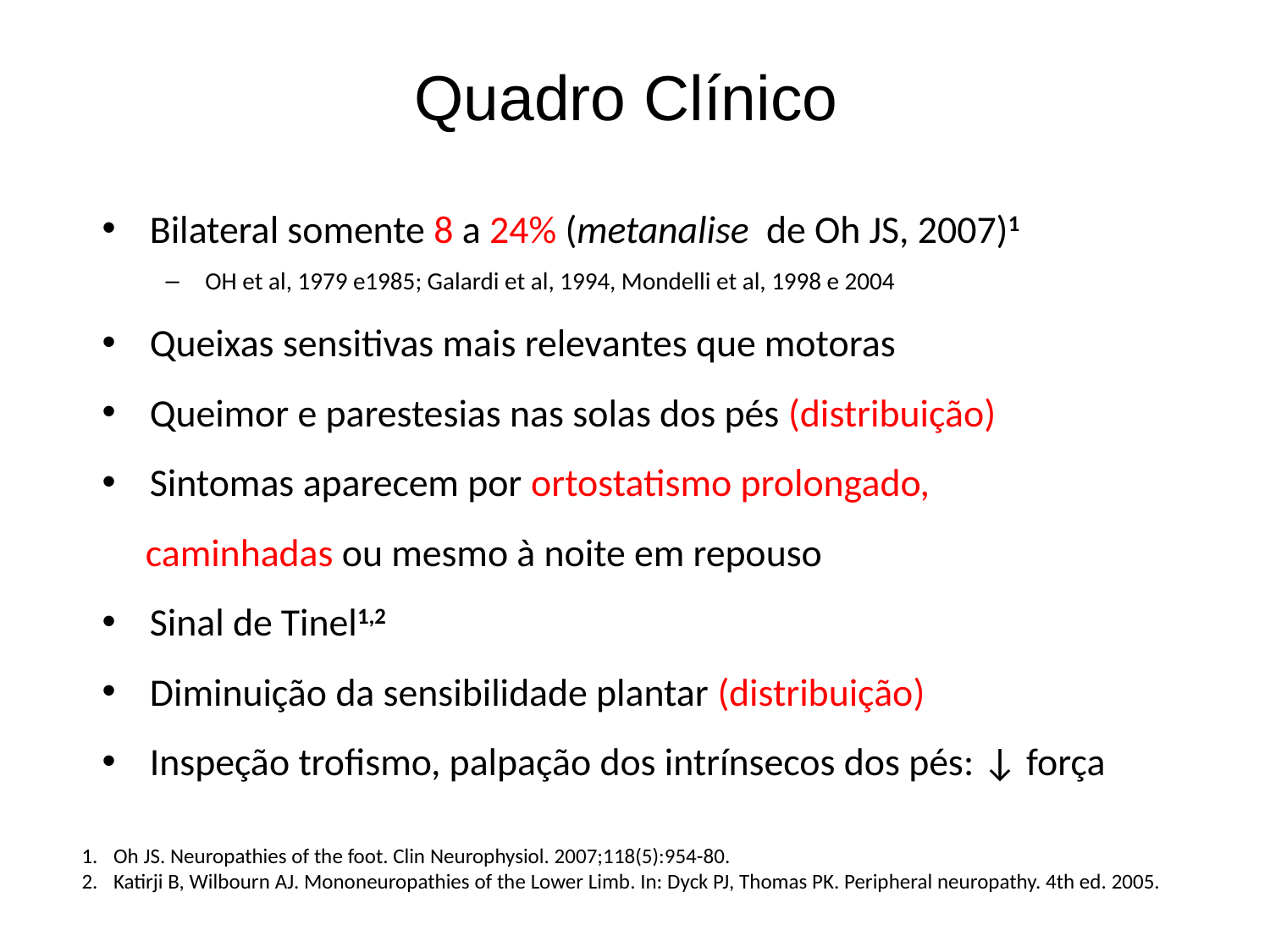

# Quadro Clínico
Bilateral somente 8 a 24% (metanalise  de Oh JS, 2007)1
OH et al, 1979 e1985; Galardi et al, 1994, Mondelli et al, 1998 e 2004
Queixas sensitivas mais relevantes que motoras
Queimor e parestesias nas solas dos pés (distribuição)
Sintomas aparecem por ortostatismo prolongado,
     caminhadas ou mesmo à noite em repouso
Sinal de Tinel1,2
Diminuição da sensibilidade plantar (distribuição)
Inspeção trofismo, palpação dos intrínsecos dos pés: ↓ força
Oh JS. Neuropathies of the foot. Clin Neurophysiol. 2007;118(5):954-80.
Katirji B, Wilbourn AJ. Mononeuropathies of the Lower Limb. In: Dyck PJ, Thomas PK. Peripheral neuropathy. 4th ed. 2005.